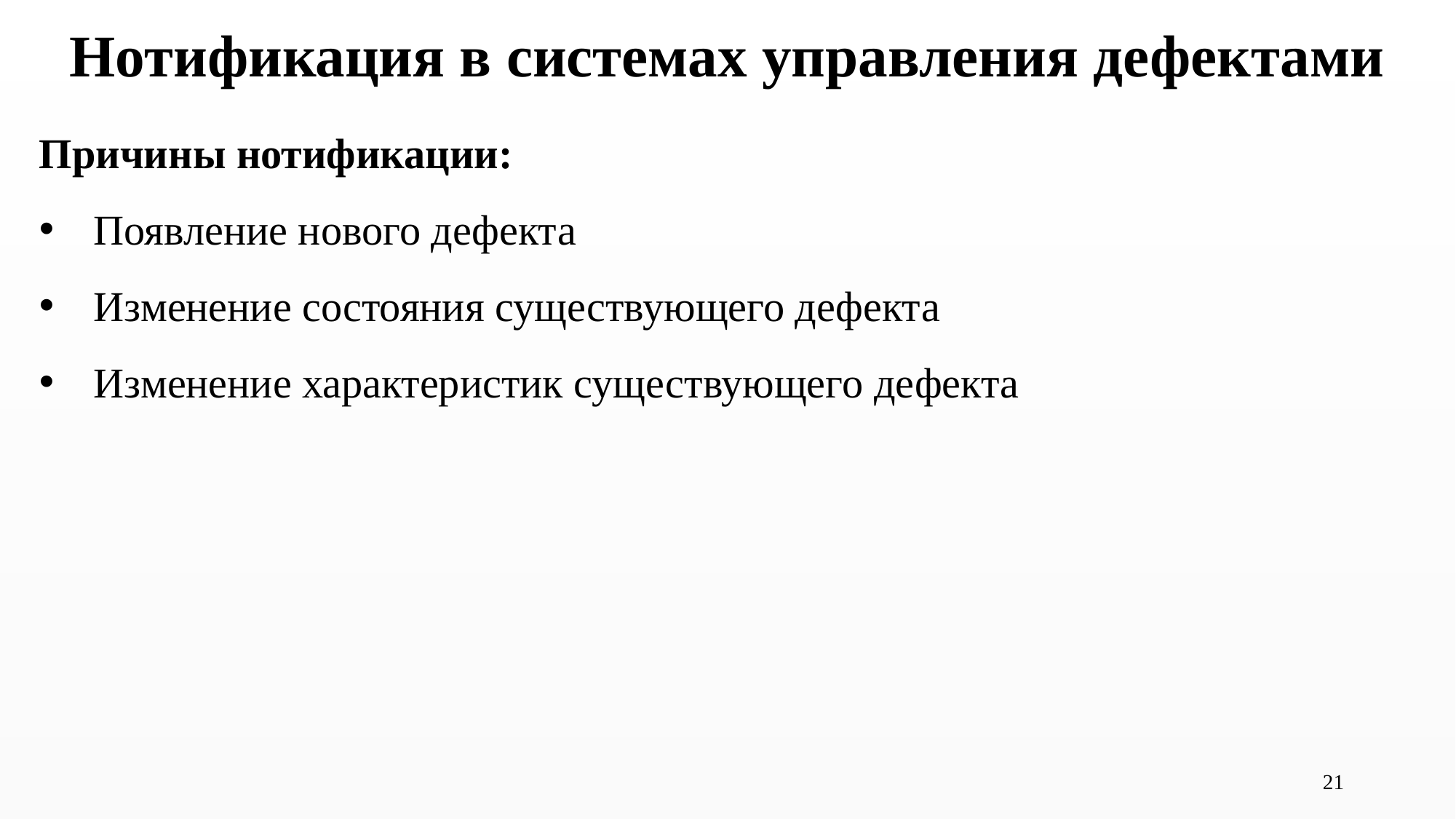

# Нотификация в системах управления дефектами
Причины нотификации:
Появление нового дефекта
Изменение состояния существующего дефекта
Изменение характеристик существующего дефекта
21